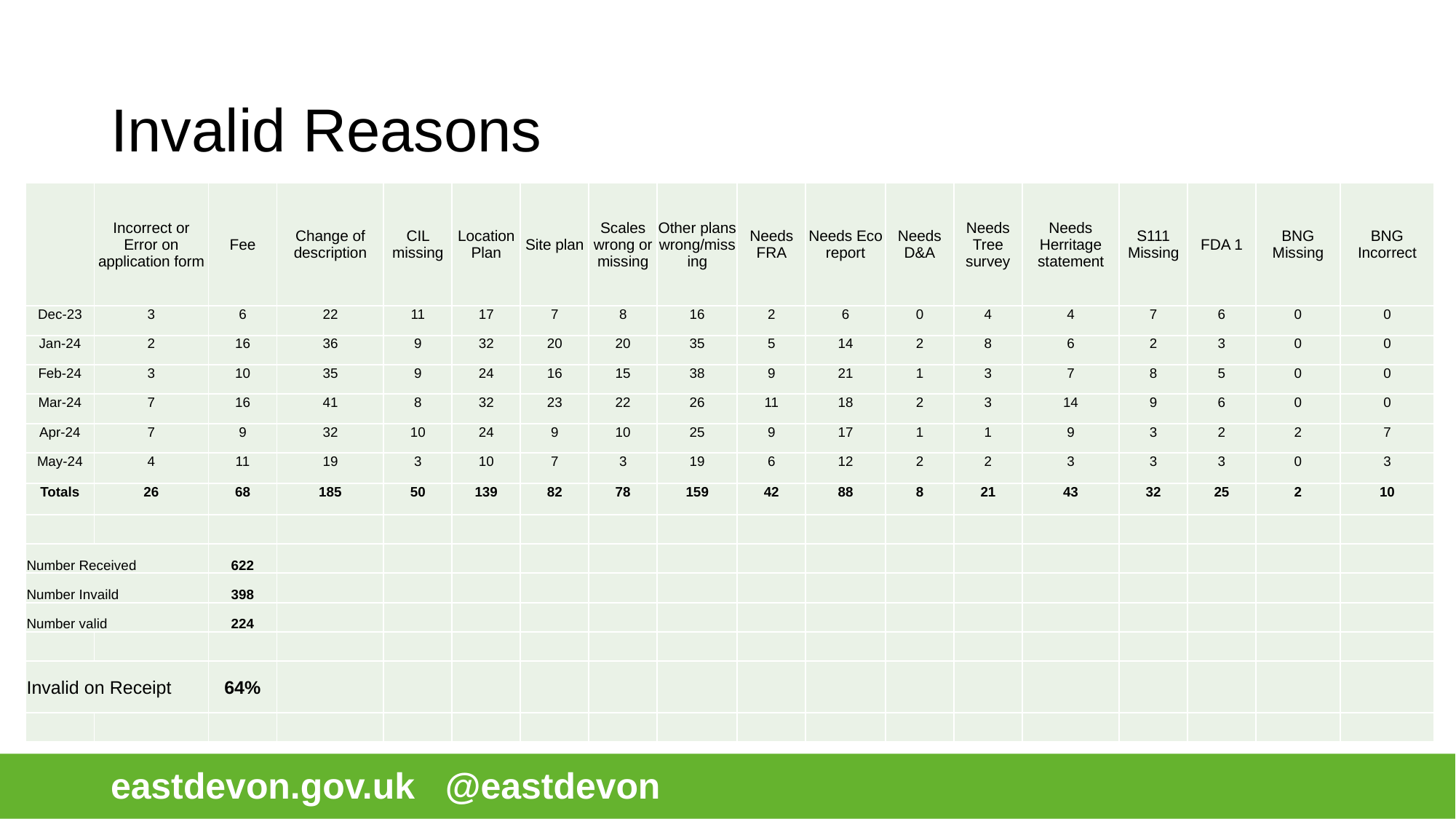

# Invalid Reasons
|  | Incorrect or Error on application form | Fee | Change of description | CIL missing | Location Plan | Site plan | Scales wrong or missing | Other plans wrong/missing | Needs FRA | Needs Eco report | Needs D&A | Needs Tree survey | Needs Herritage statement | S111 Missing | FDA 1 | BNG Missing | BNG Incorrect |
| --- | --- | --- | --- | --- | --- | --- | --- | --- | --- | --- | --- | --- | --- | --- | --- | --- | --- |
| Dec-23 | 3 | 6 | 22 | 11 | 17 | 7 | 8 | 16 | 2 | 6 | 0 | 4 | 4 | 7 | 6 | 0 | 0 |
| Jan-24 | 2 | 16 | 36 | 9 | 32 | 20 | 20 | 35 | 5 | 14 | 2 | 8 | 6 | 2 | 3 | 0 | 0 |
| Feb-24 | 3 | 10 | 35 | 9 | 24 | 16 | 15 | 38 | 9 | 21 | 1 | 3 | 7 | 8 | 5 | 0 | 0 |
| Mar-24 | 7 | 16 | 41 | 8 | 32 | 23 | 22 | 26 | 11 | 18 | 2 | 3 | 14 | 9 | 6 | 0 | 0 |
| Apr-24 | 7 | 9 | 32 | 10 | 24 | 9 | 10 | 25 | 9 | 17 | 1 | 1 | 9 | 3 | 2 | 2 | 7 |
| May-24 | 4 | 11 | 19 | 3 | 10 | 7 | 3 | 19 | 6 | 12 | 2 | 2 | 3 | 3 | 3 | 0 | 3 |
| Totals | 26 | 68 | 185 | 50 | 139 | 82 | 78 | 159 | 42 | 88 | 8 | 21 | 43 | 32 | 25 | 2 | 10 |
|  |  |  |  |  |  |  |  |  |  |  |  |  |  |  |  |  |  |
| Number Received |  | 622 |  |  |  |  |  |  |  |  |  |  |  |  |  |  |  |
| Number Invaild |  | 398 |  |  |  |  |  |  |  |  |  |  |  |  |  |  |  |
| Number valid |  | 224 |  |  |  |  |  |  |  |  |  |  |  |  |  |  |  |
|  |  |  |  |  |  |  |  |  |  |  |  |  |  |  |  |  |  |
| Invalid on Receipt |  | 64% |  |  |  |  |  |  |  |  |  |  |  |  |  |  |  |
|  |  |  |  |  |  |  |  |  |  |  |  |  |  |  |  |  |  |